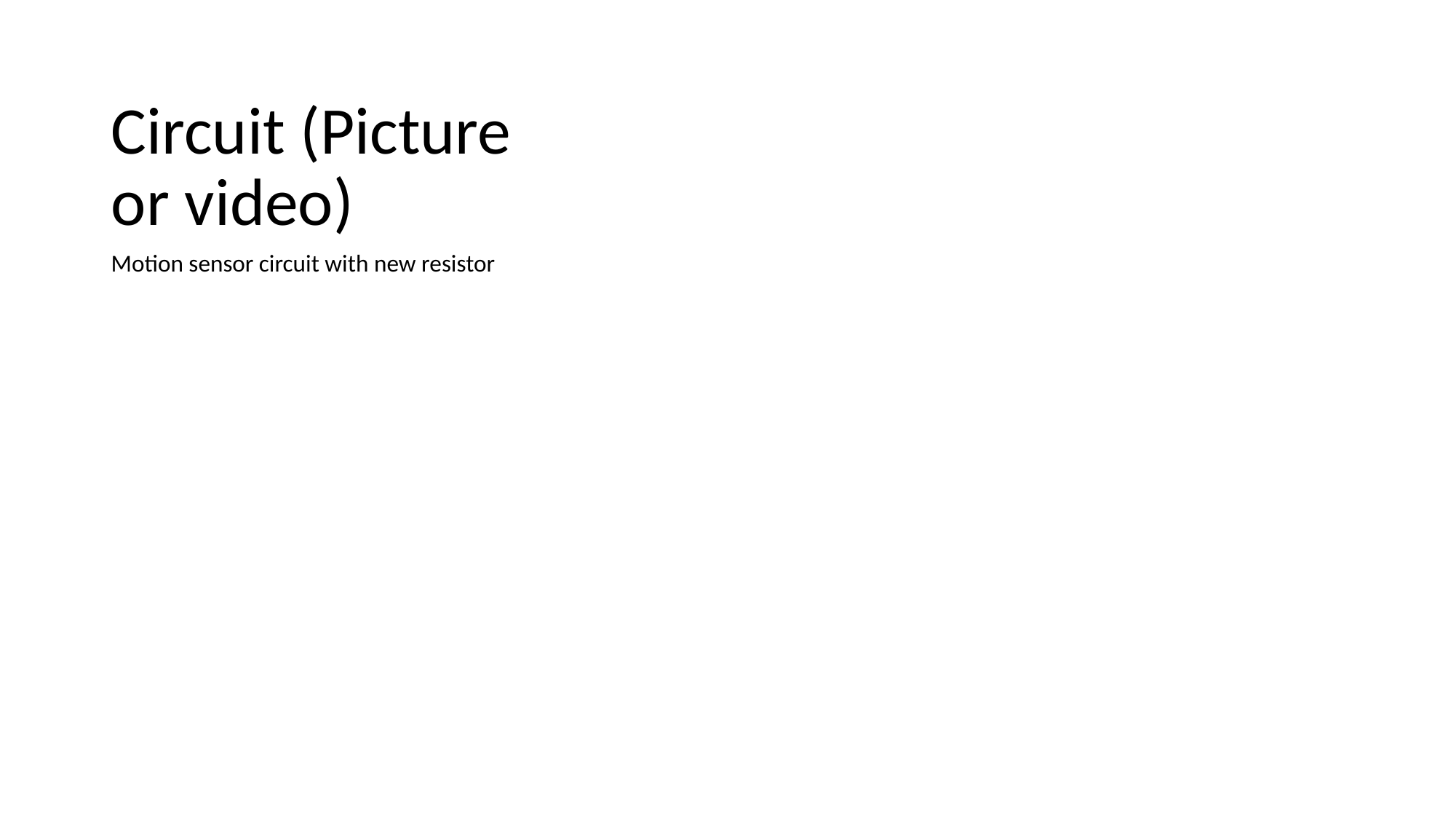

# Circuit (Picture or video)

Motion sensor circuit with new resistor